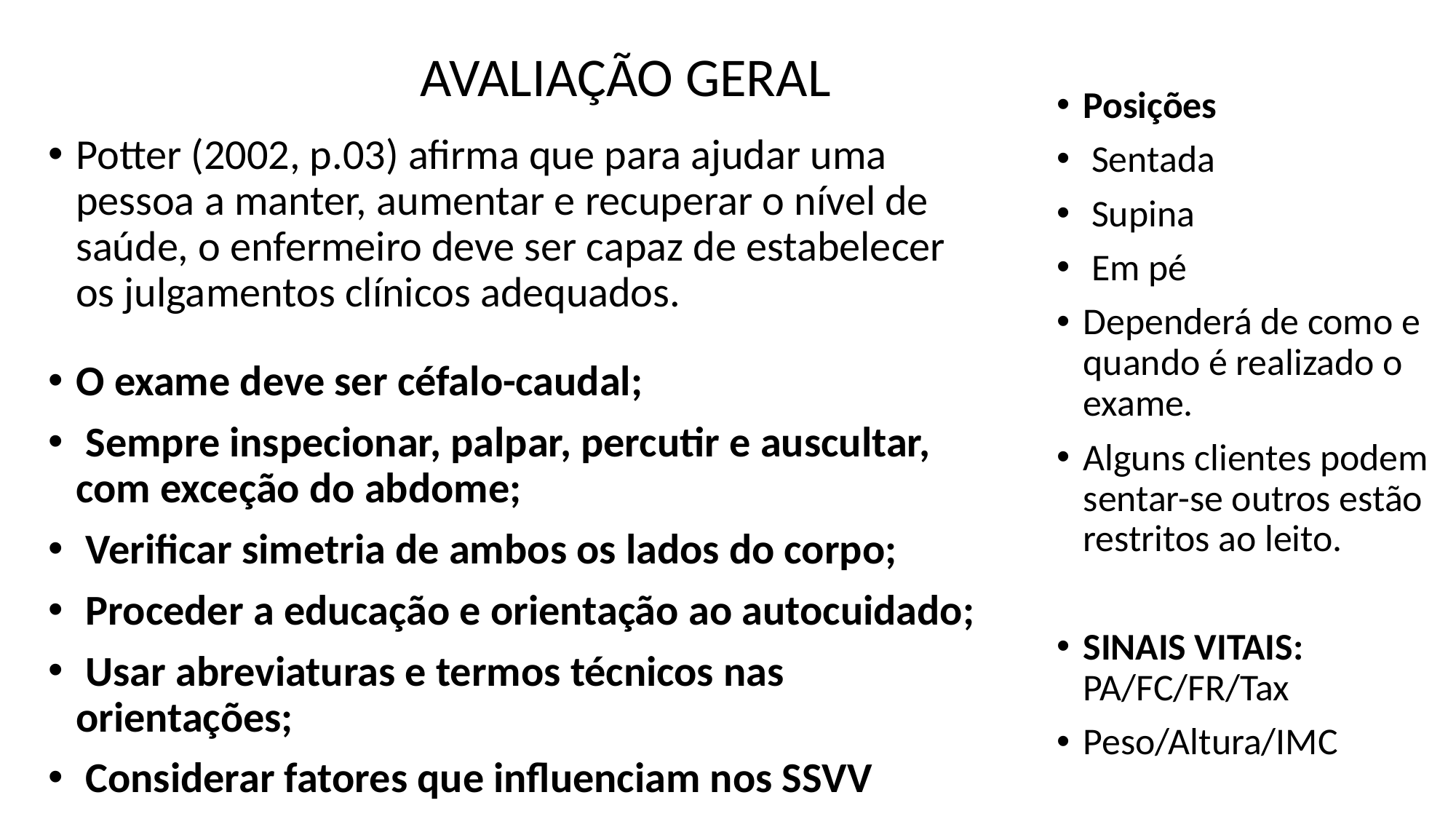

# AVALIAÇÃO GERAL
Posições
 Sentada
 Supina
 Em pé
Dependerá de como e quando é realizado o exame.
Alguns clientes podem sentar-se outros estão restritos ao leito.

SINAIS VITAIS: PA/FC/FR/Tax
Peso/Altura/IMC
Potter (2002, p.03) afirma que para ajudar uma pessoa a manter, aumentar e recuperar o nível de saúde, o enfermeiro deve ser capaz de estabelecer os julgamentos clínicos adequados.

O exame deve ser céfalo-caudal;
 Sempre inspecionar, palpar, percutir e auscultar, com exceção do abdome;
 Verificar simetria de ambos os lados do corpo;
 Proceder a educação e orientação ao autocuidado;
 Usar abreviaturas e termos técnicos nas orientações;
 Considerar fatores que influenciam nos SSVV